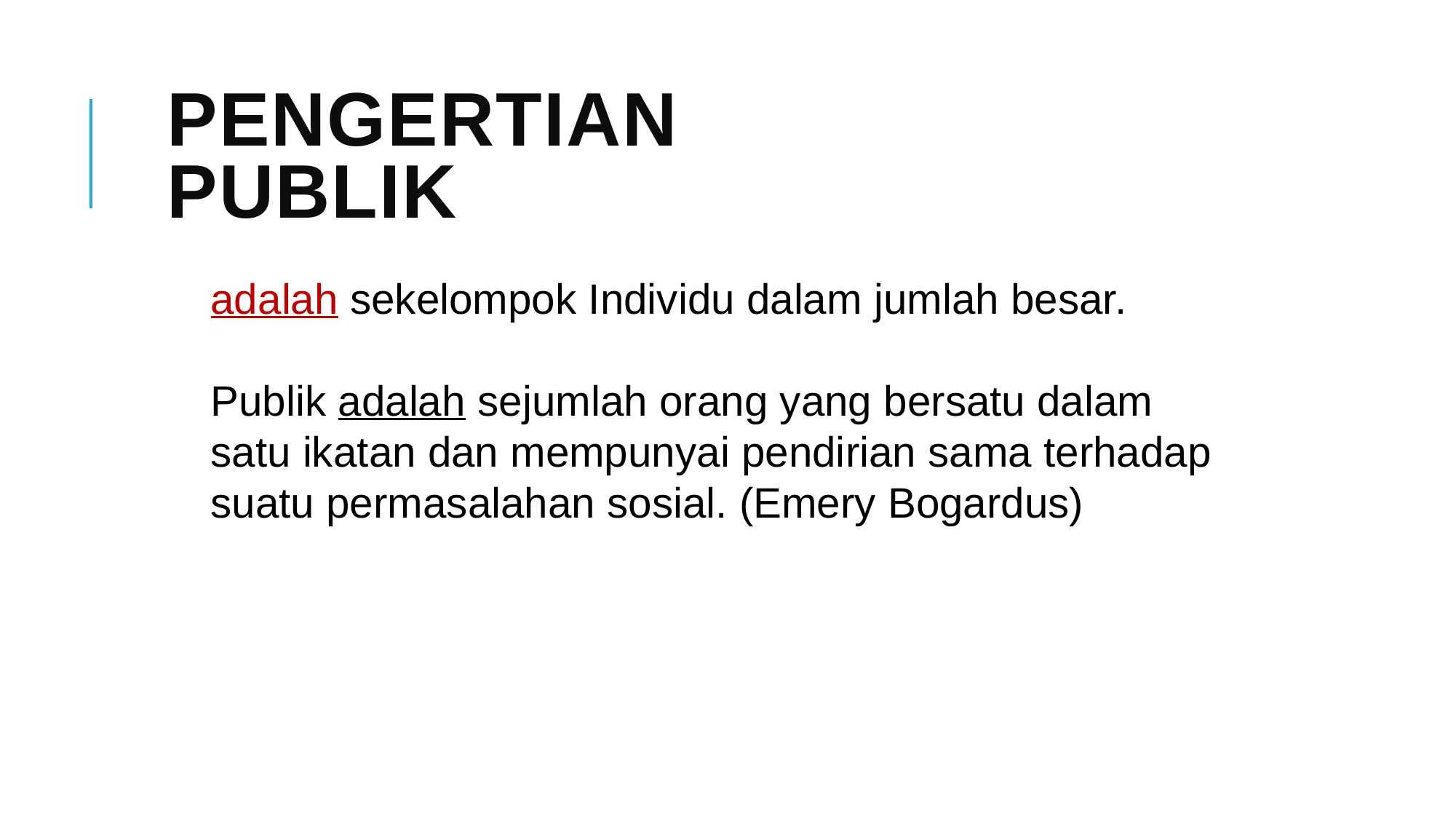

Pengertian Publik
adalah sekelompok Individu dalam jumlah besar.

Publik adalah sejumlah orang yang bersatu dalam satu ikatan dan mempunyai pendirian sama terhadap suatu permasalahan sosial. (Emery Bogardus)